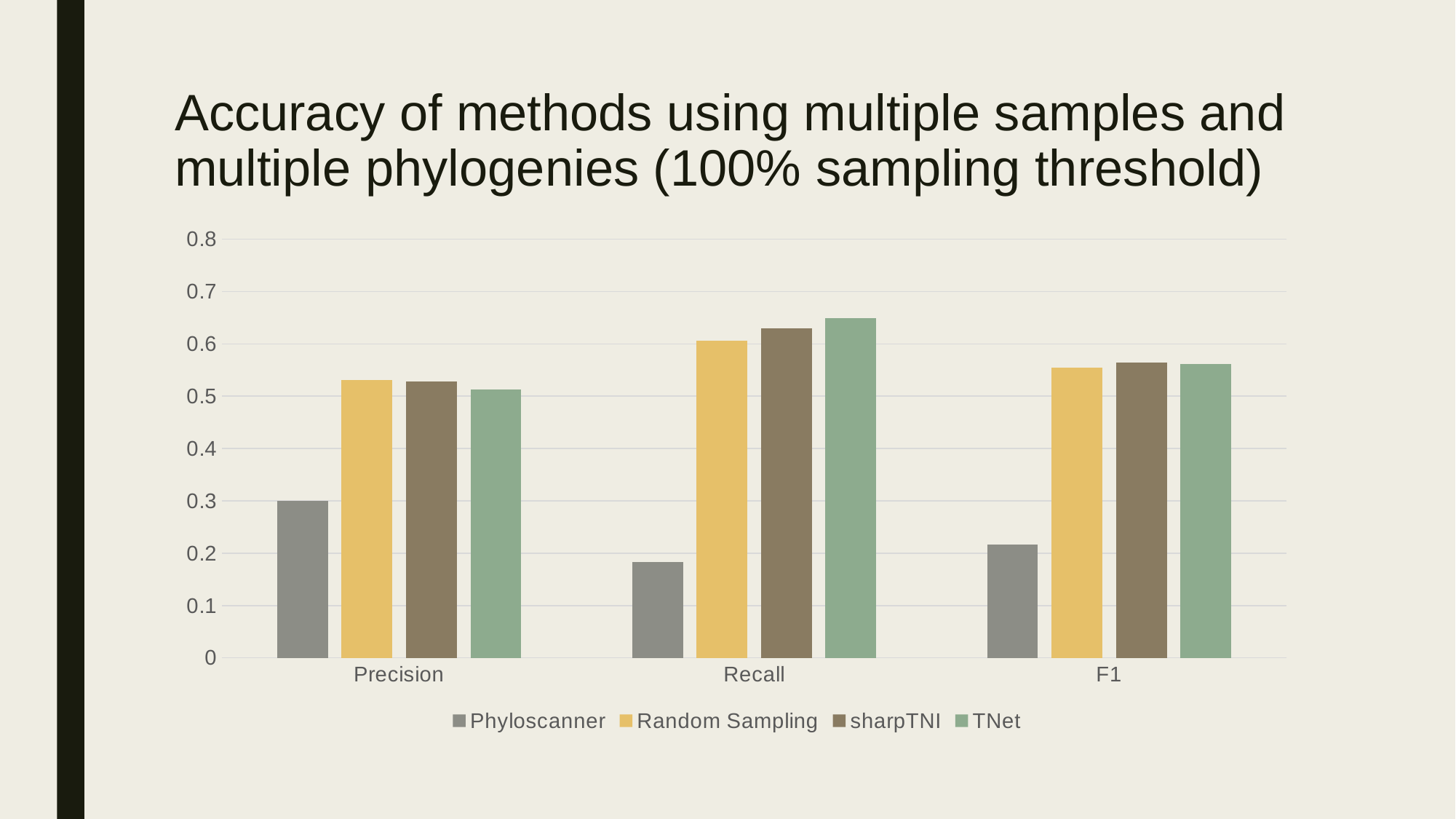

Accuracy of methods using multiple samples and multiple phylogenies (100% sampling threshold)

### Chart

| Category | Phyloscanner | Random Sampling | sharpTNI | TNet |
|---|---|---|---|---|
| Precision | 0.3 | 0.5307 | 0.5278 | 0.5122 |
| Recall | 0.1833 | 0.6053 | 0.6291 | 0.6489 |
| F1 | 0.2167 | 0.555 | 0.5642 | 0.561 |